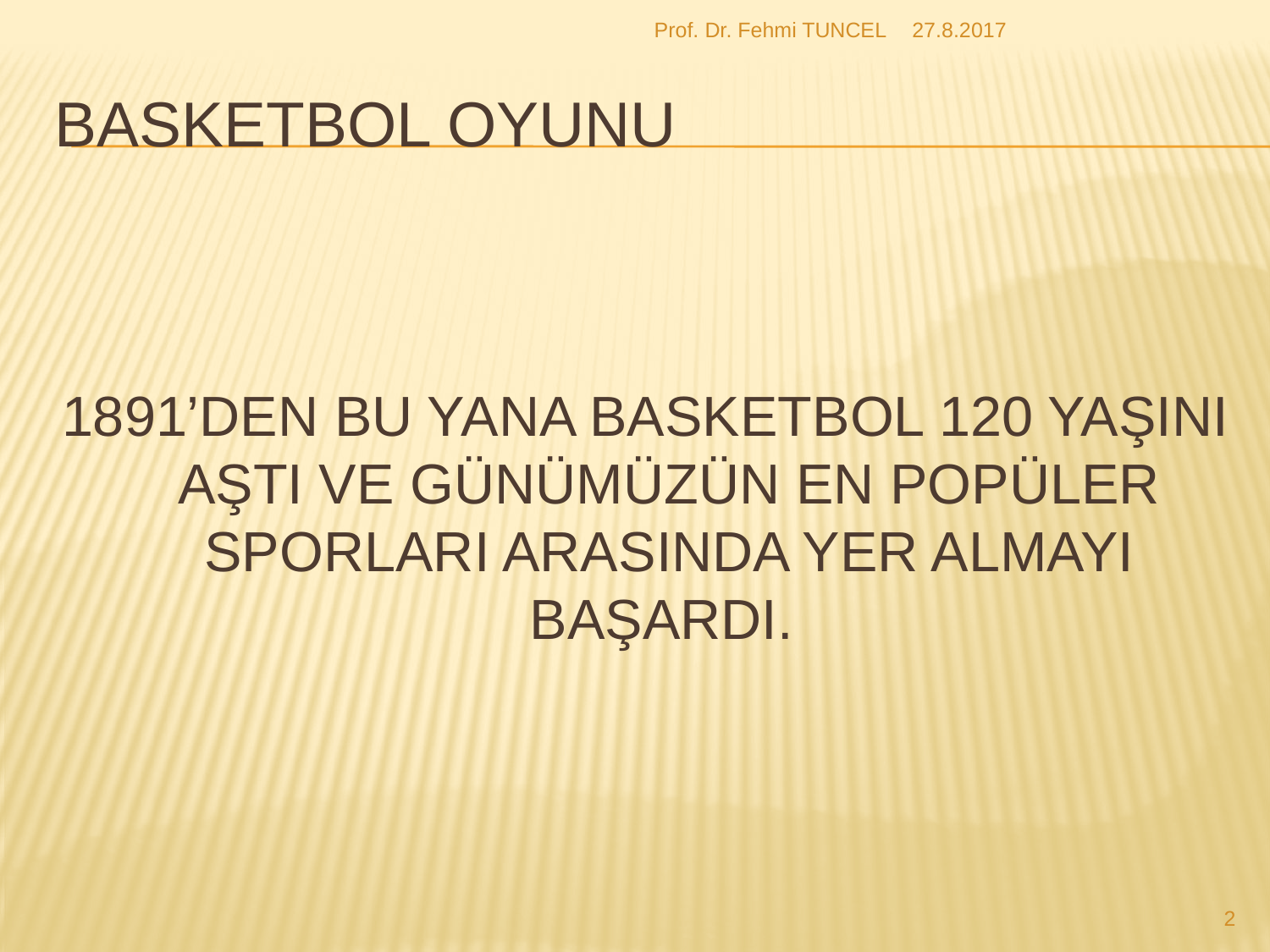

Prof. Dr. Fehmi TUNCEL
27.8.2017
# Basketbol Oyunu

1891’DEN BU YANA BASKETBOL 120 YAŞINI AŞTI VE GÜNÜMÜZÜN EN POPÜLER SPORLARI ARASINDA YER ALMAYI BAŞARDI.

2